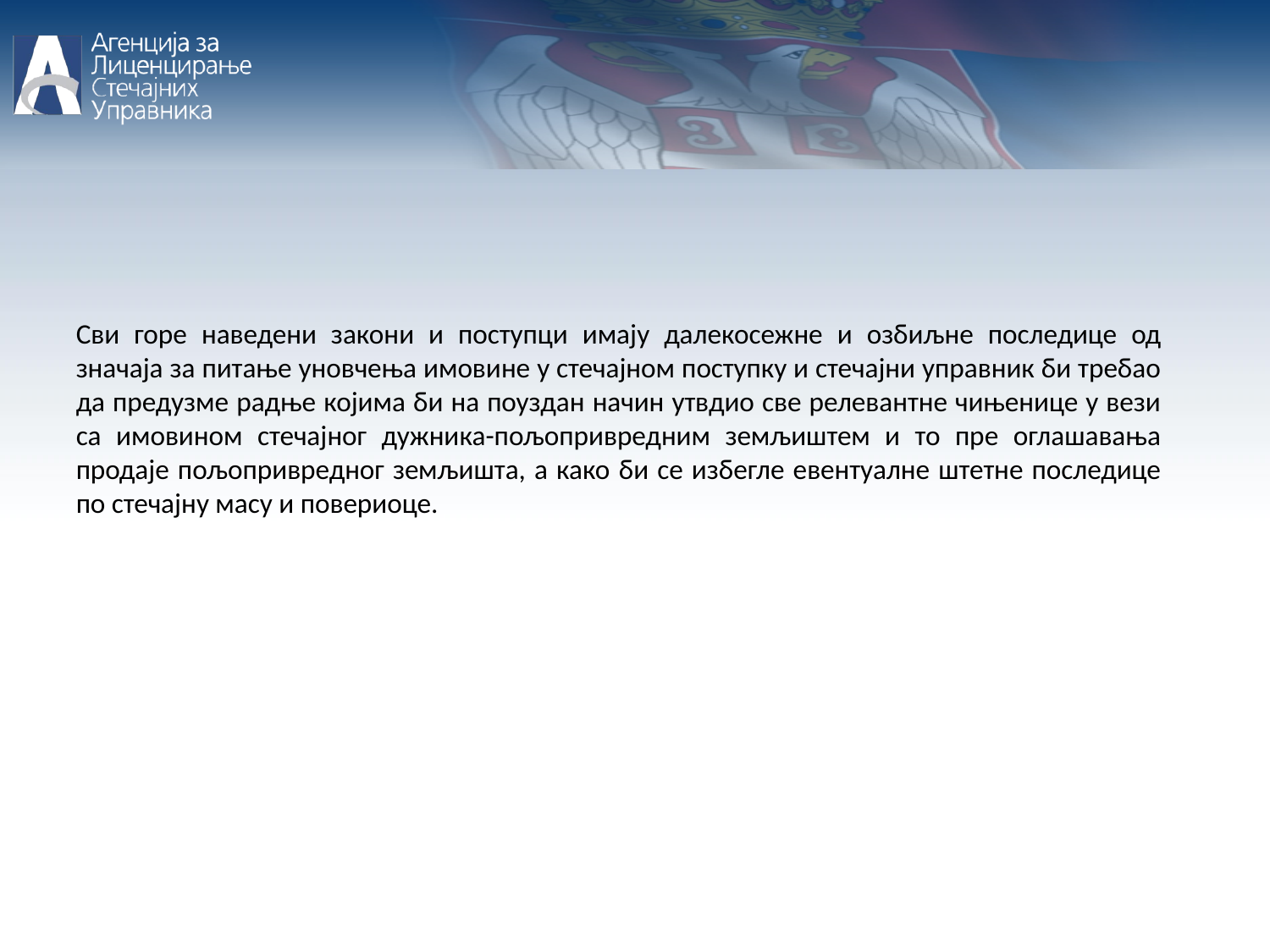

Сви горе наведени закони и поступци имају далекосежне и озбиљне последице од значаја за питање уновчења имовине у стечајном поступку и стечајни управник би требао да предузме радње којима би на поуздан начин утвдио све релевантне чињенице у вези са имовином стечајног дужника-пољопривредним земљиштем и то пре оглашавања продаје пољопривредног земљишта, а како би се избегле евентуалне штетне последице по стечајну масу и повериоце.